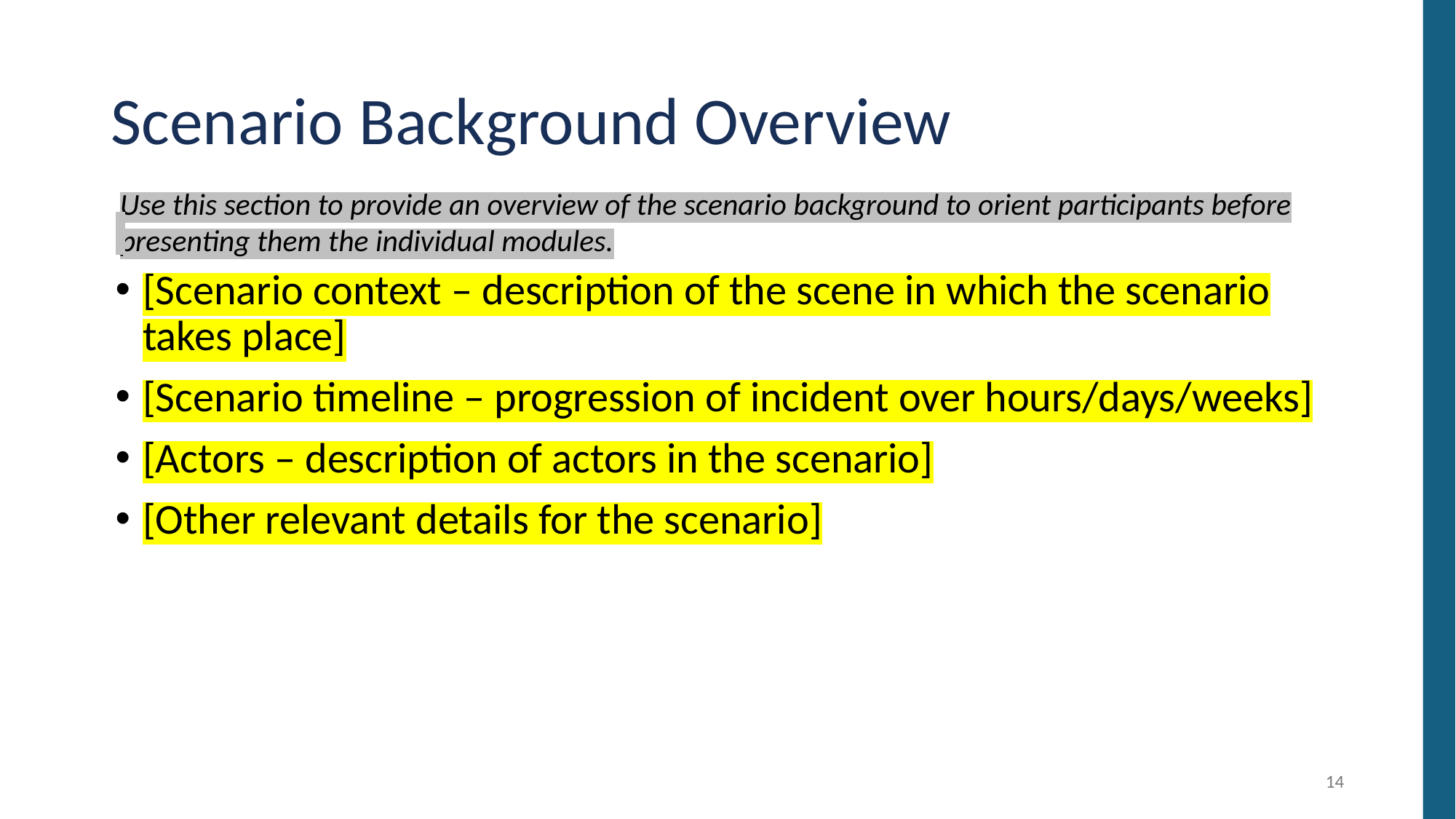

# Scenario Background Overview
Use this section to provide an overview of the scenario background to orient participants before presenting them the individual modules.

[Scenario context – description of the scene in which the scenario takes place]
[Scenario timeline – progression of incident over hours/days/weeks]
[Actors – description of actors in the scenario]
[Other relevant details for the scenario]
14